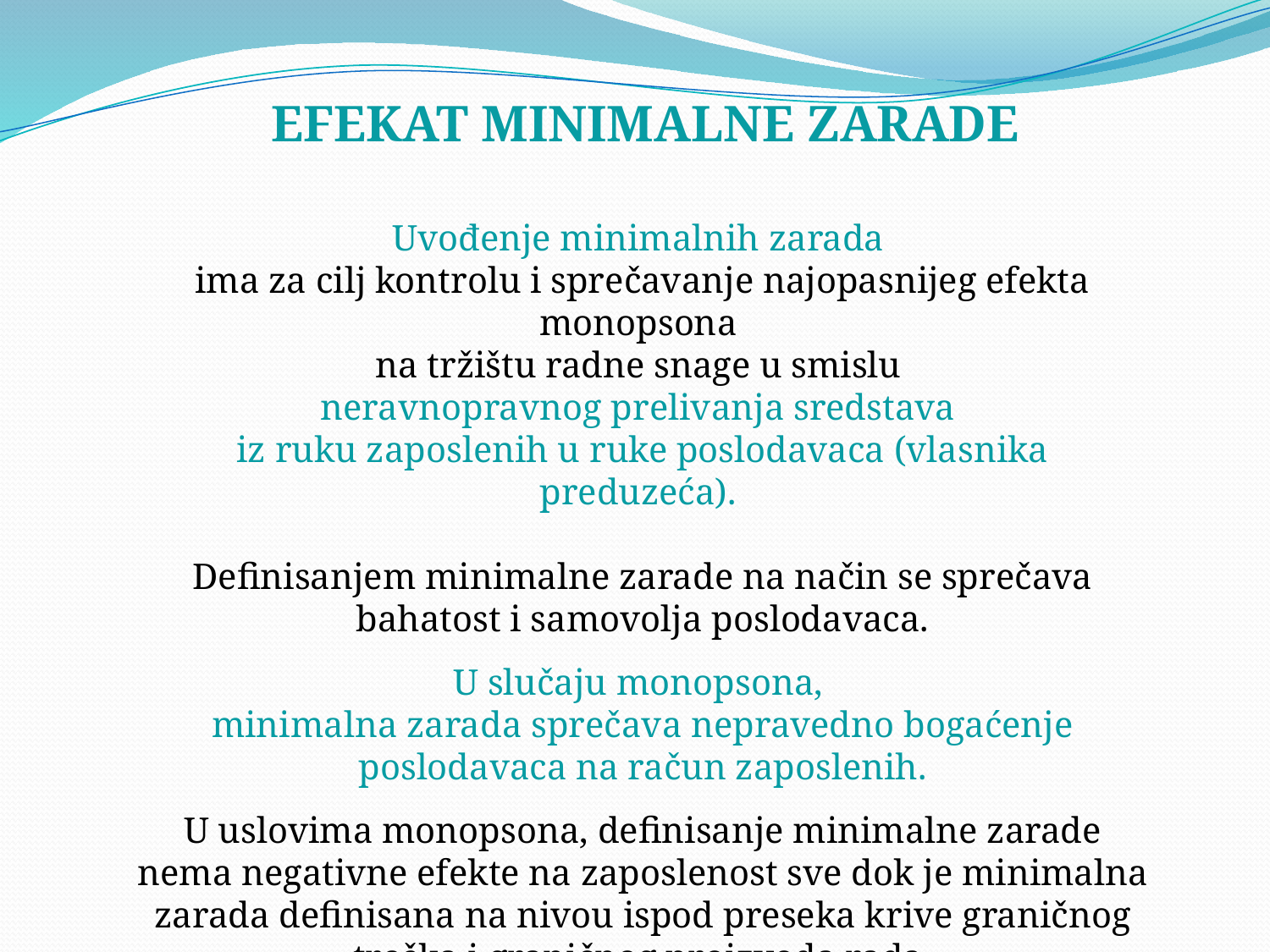

EFEKAT MINIMALNE ZARADE
Uvođenje minimalnih zarada
ima za cilj kontrolu i sprečavanje najopasnijeg efekta monopsona
na tržištu radne snage u smislu
neravnopravnog prelivanja sredstava
iz ruku zaposlenih u ruke poslodavaca (vlasnika preduzeća).

Definisanjem minimalne zarade na način se sprečava bahatost i samovolja poslodavaca.

U slučaju monopsona,
minimalna zarada sprečava nepravedno bogaćenje poslodavaca na račun zaposlenih.

U uslovima monopsona, definisanje minimalne zarade nema negativne efekte na zaposlenost sve dok je minimalna zarada definisana na nivou ispod preseka krive graničnog troška i graničnog proizvoda rada.